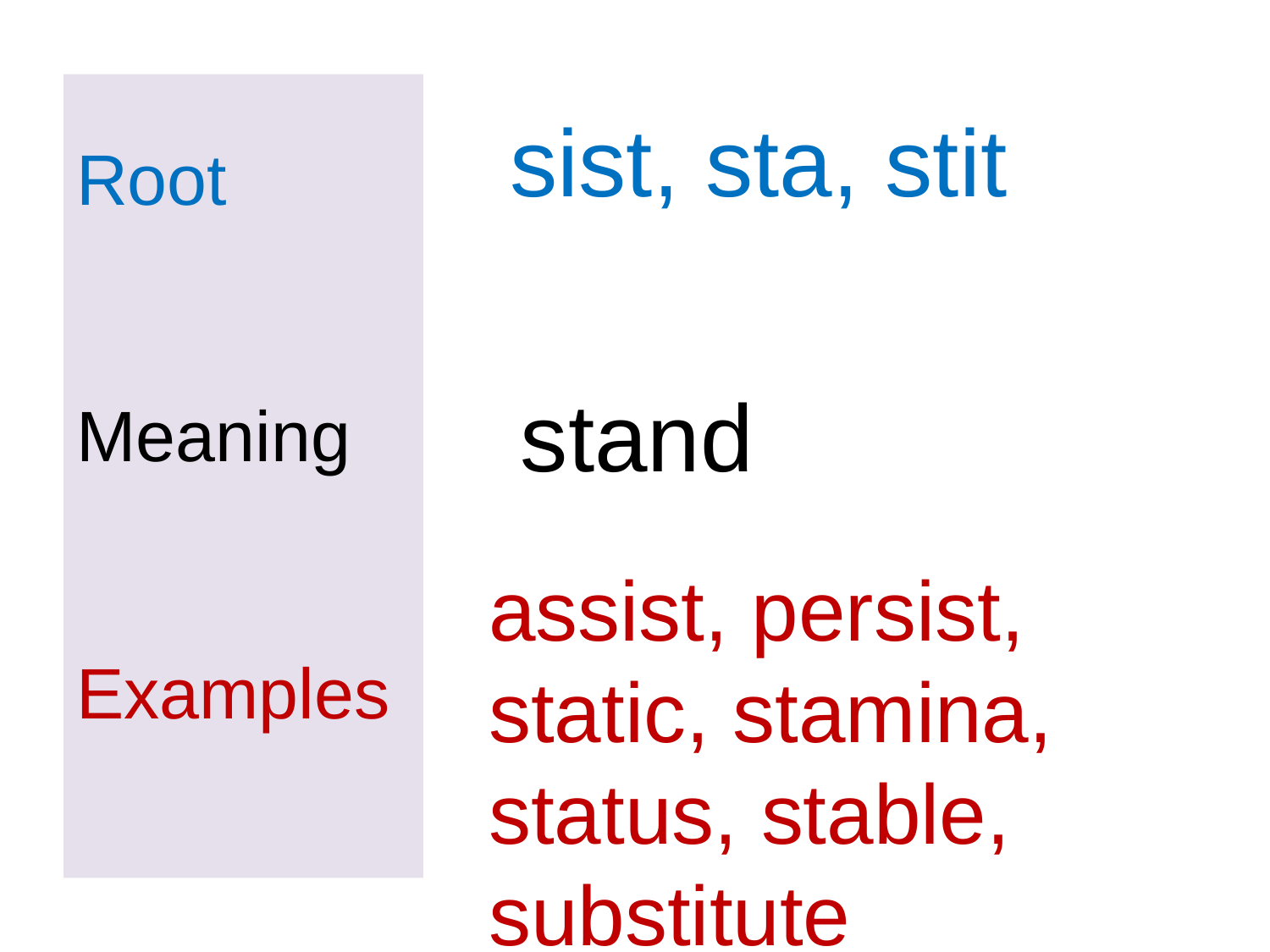

# Root Meaning Examples
sist, sta, stit
stand
assist, persist, static, stamina, status, stable, substitute